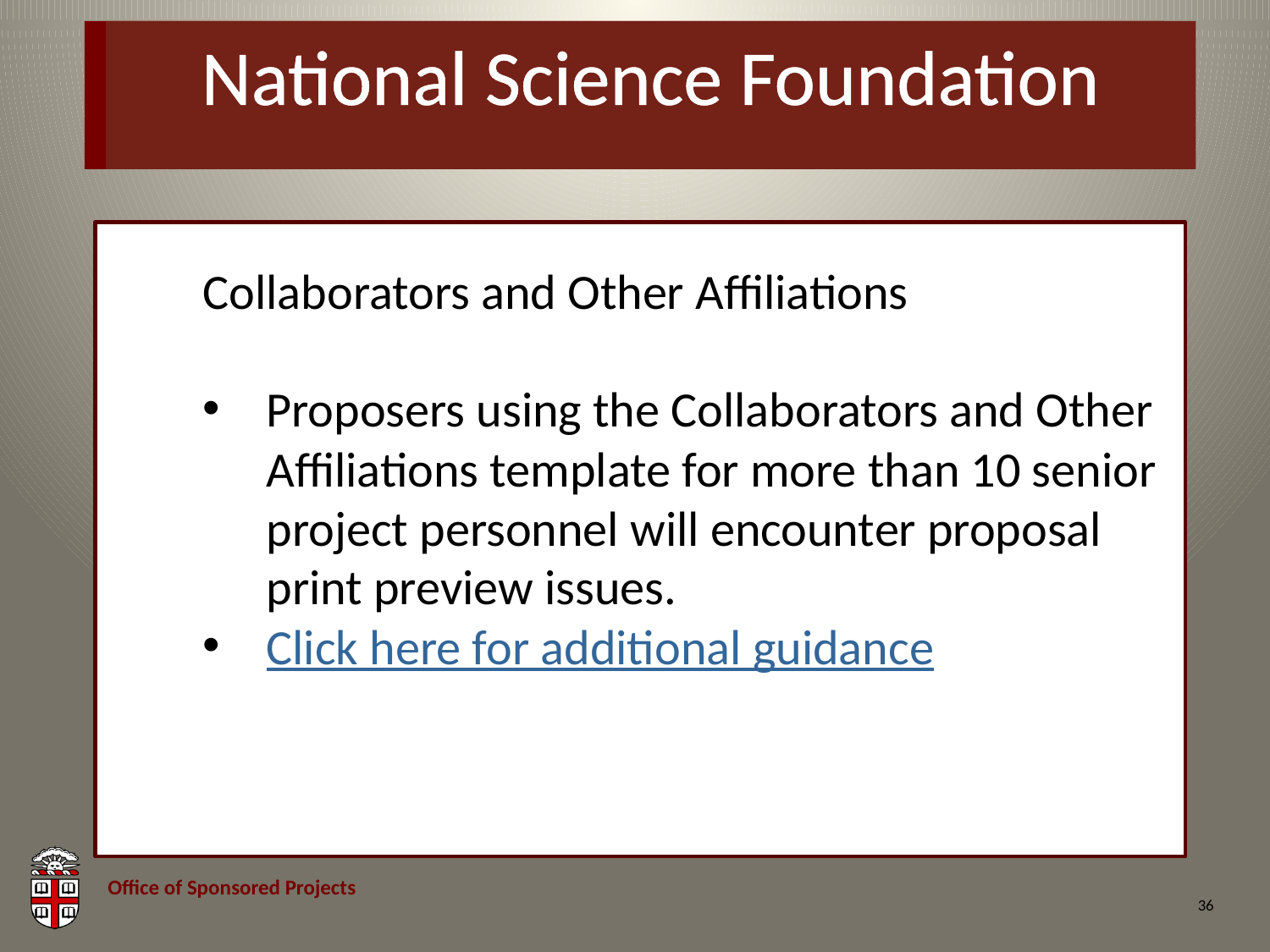

# National Science Foundation
Collaborators and Other Affiliations

Proposers using the Collaborators and Other Affiliations template for more than 10 senior project personnel will encounter proposal print preview issues.
Click here for additional guidance
36